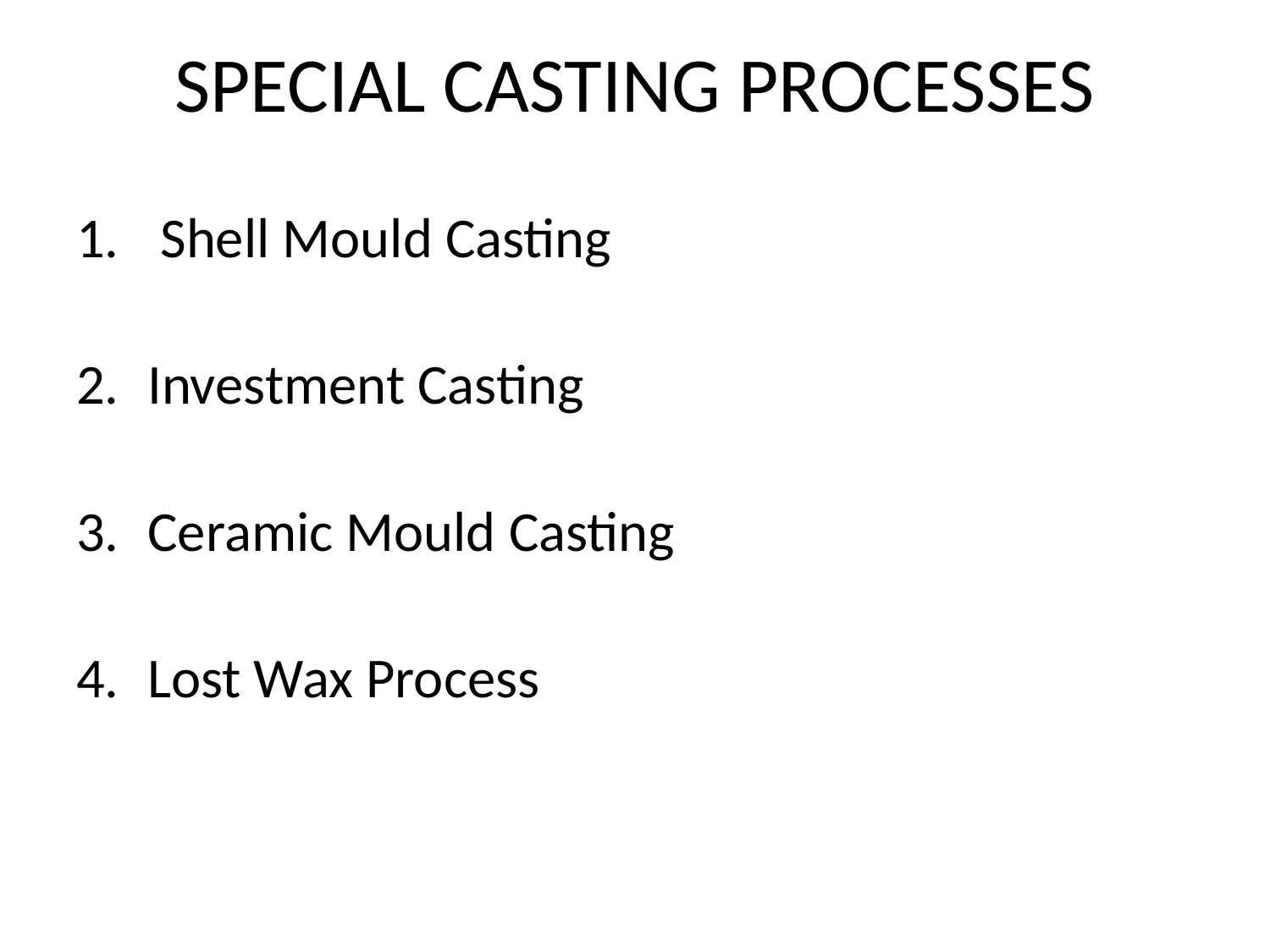

# SPECIAL CASTING PROCESSES
 Shell Mould Casting
Investment Casting
Ceramic Mould Casting
Lost Wax Process